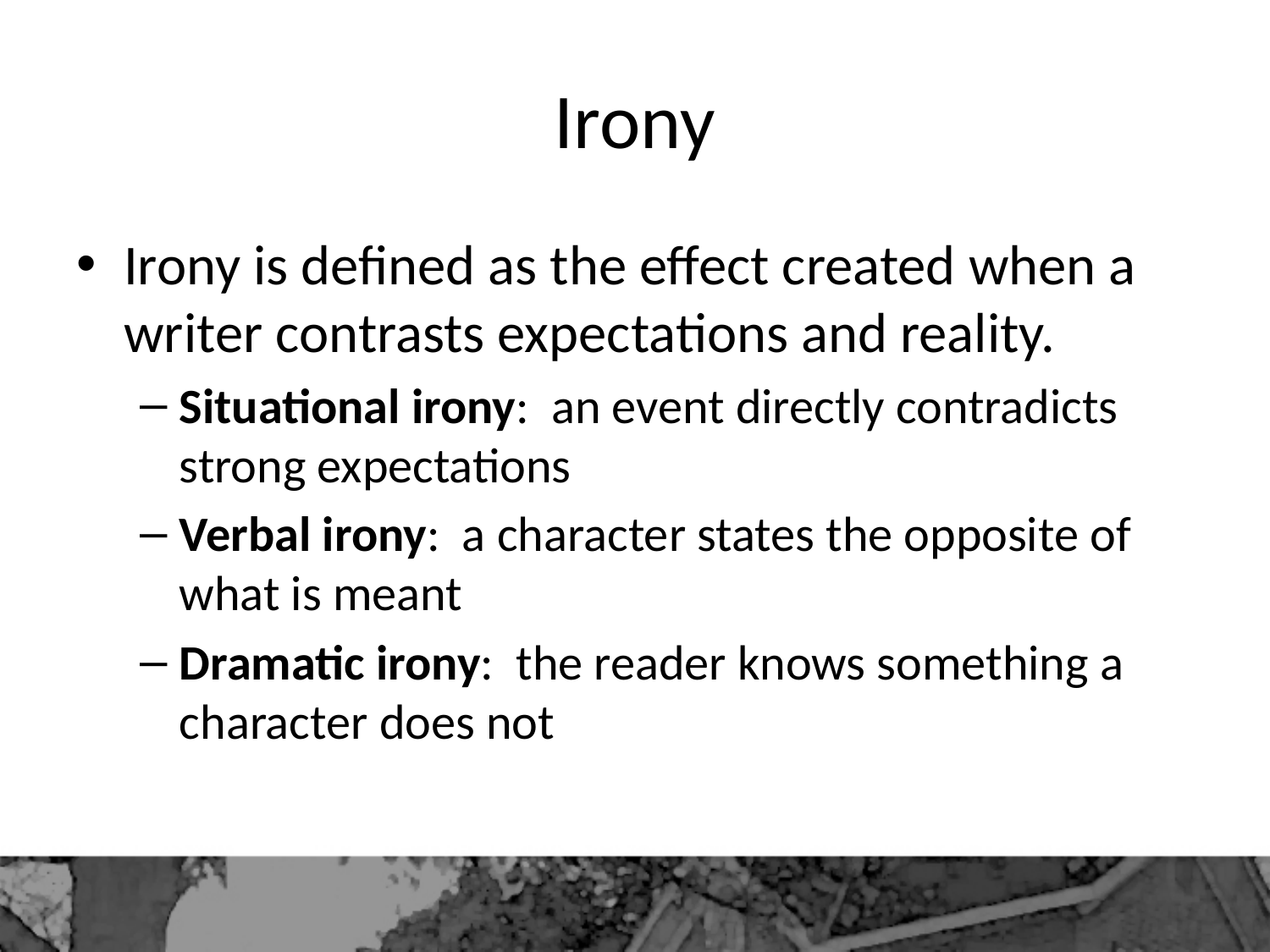

# Irony
Irony is defined as the effect created when a  writer contrasts expectations and reality.
Situational irony:  an event directly contradicts strong expectations
Verbal irony:  a character states the opposite of what is meant
Dramatic irony:  the reader knows something a character does not